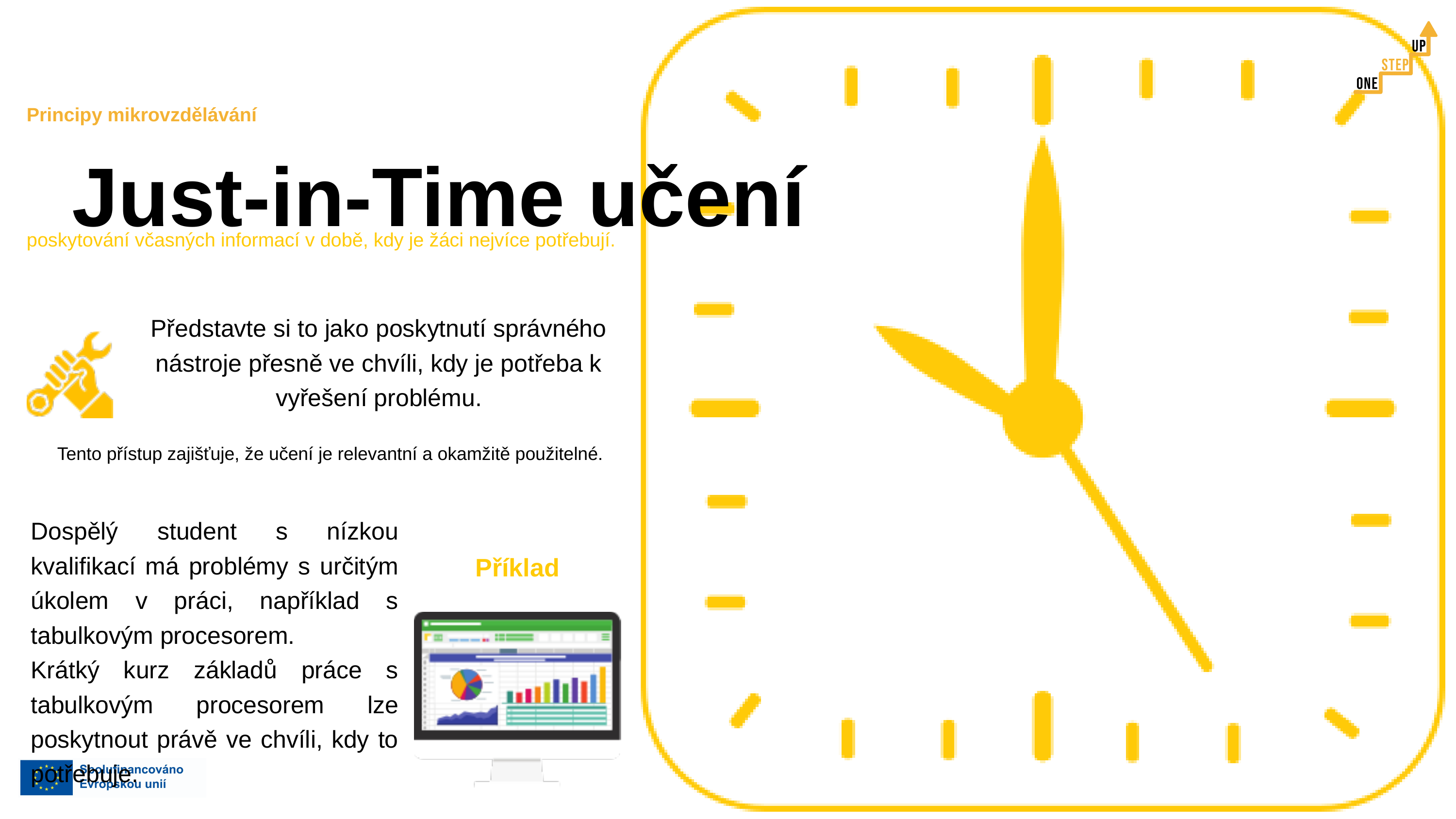

Principy mikrovzdělávání
Just-in-Time učení
poskytování včasných informací v době, kdy je žáci nejvíce potřebují.
Představte si to jako poskytnutí správného nástroje přesně ve chvíli, kdy je potřeba k vyřešení problému.

Tento přístup zajišťuje, že učení je relevantní a okamžitě použitelné.
Dospělý student s nízkou kvalifikací má problémy s určitým úkolem v práci, například s tabulkovým procesorem.
Krátký kurz základů práce s tabulkovým procesorem lze poskytnout právě ve chvíli, kdy to potřebuje.
Příklad